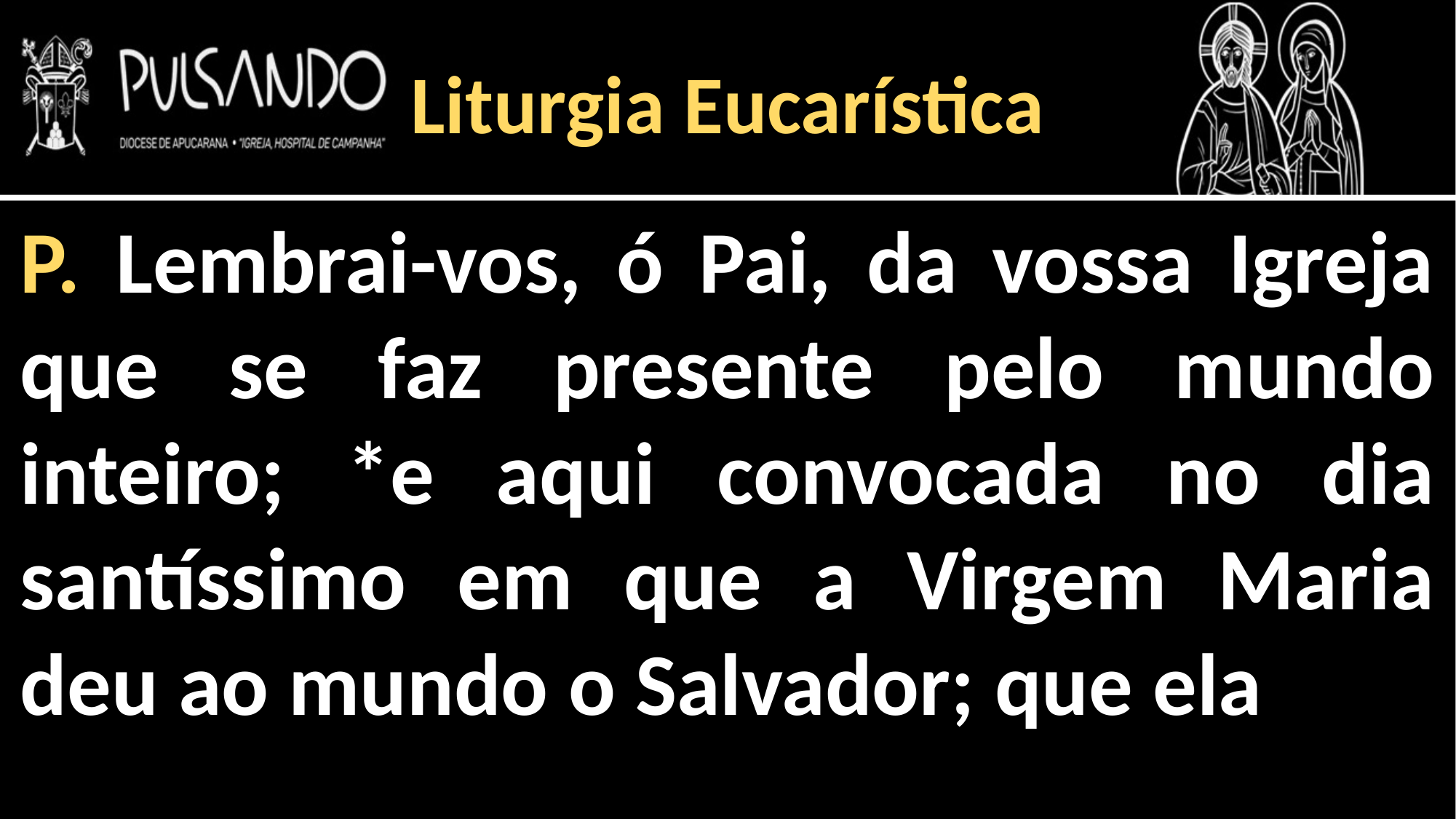

Liturgia Eucarística
P. Lembrai-vos, ó Pai, da vossa Igreja que se faz presente pelo mundo inteiro; *e aqui convocada no dia santíssimo em que a Virgem Maria deu ao mundo o Salvador; que ela